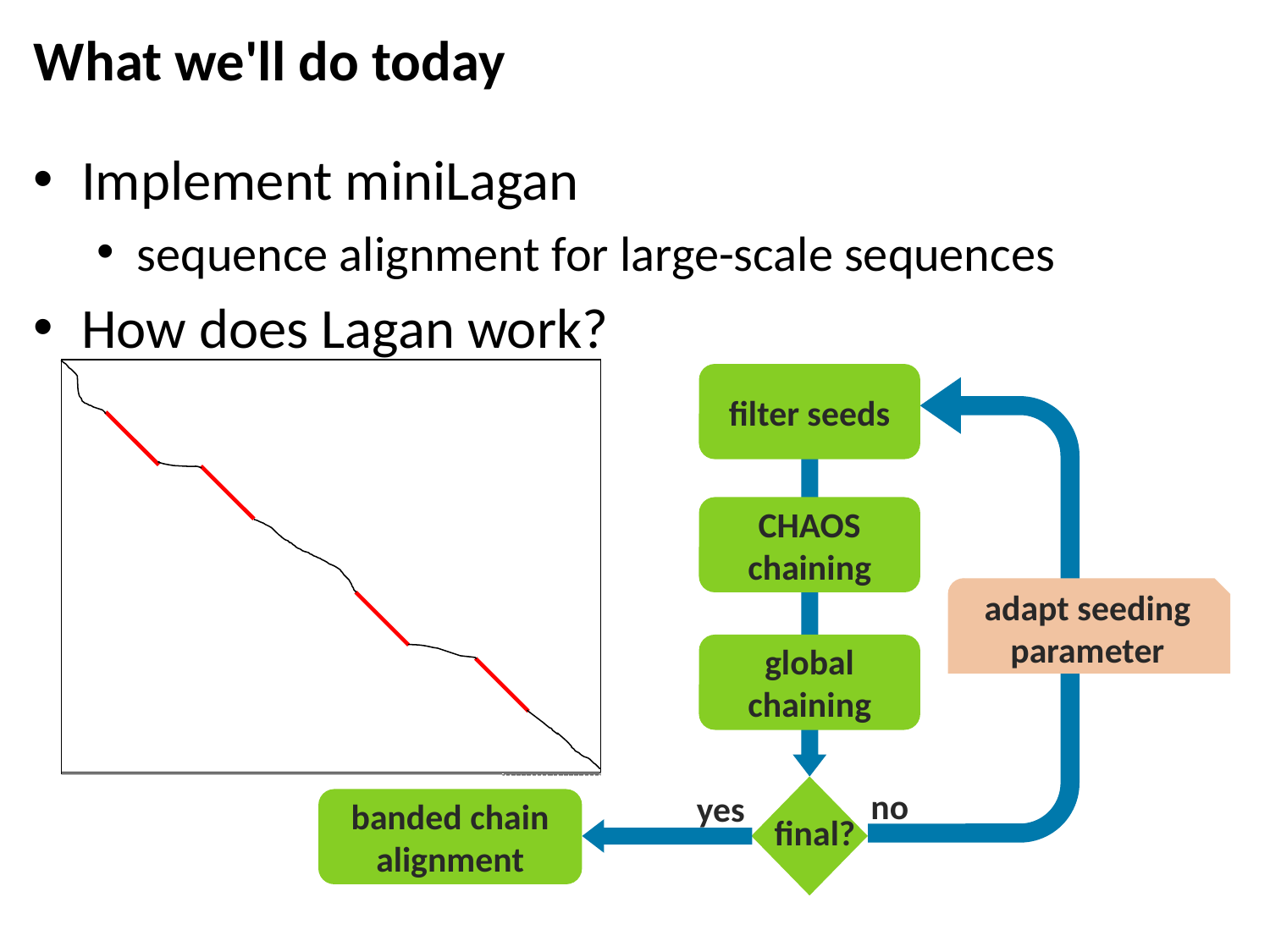

# What we'll do today
Implement miniLagan
sequence alignment for large-scale sequences
How does Lagan work?

filter seeds
CHAOS chaining

adapt seeding parameter

global chaining

no
yes
banded chain alignment
final?